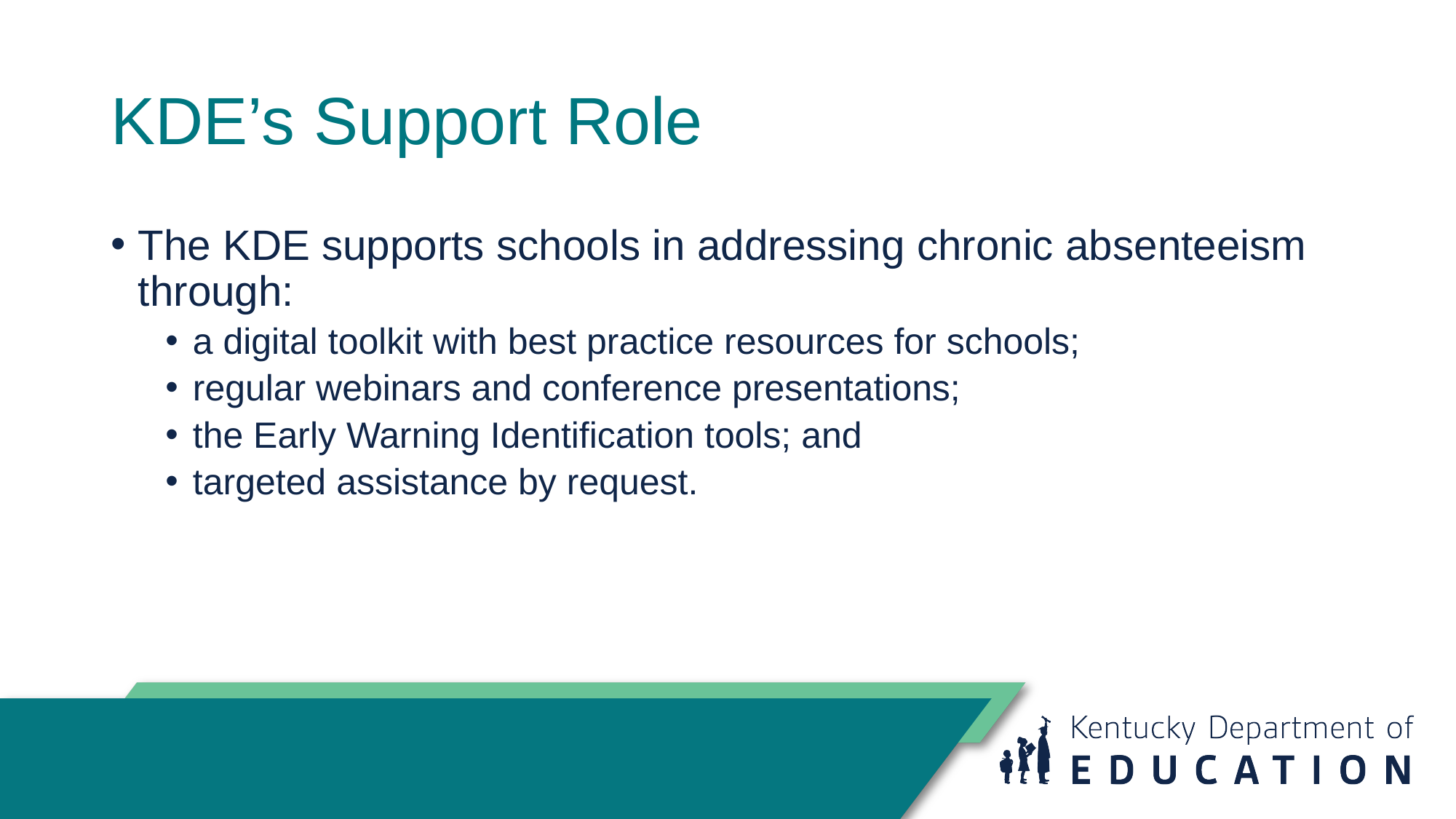

# KDE’s Support Role
The KDE supports schools in addressing chronic absenteeism through:
a digital toolkit with best practice resources for schools;
regular webinars and conference presentations;
the Early Warning Identification tools; and
targeted assistance by request.